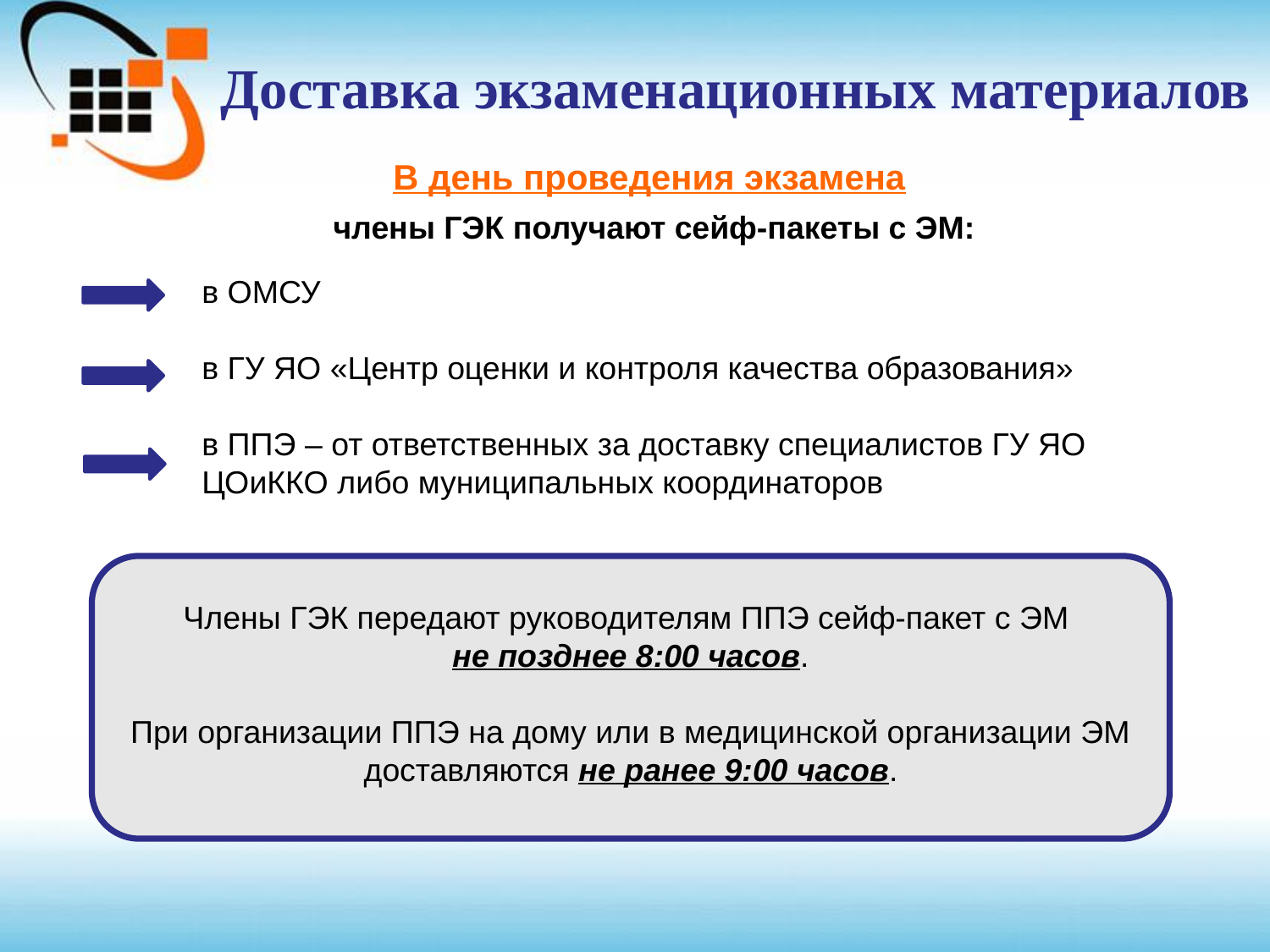

Доставка экзаменационных материалов
В день проведения экзамена
члены ГЭК получают сейф-пакеты с ЭМ:
#
в ОМСУ

в ГУ ЯО «Центр оценки и контроля качества образования»

в ППЭ – от ответственных за доставку специалистов ГУ ЯО ЦОиККО либо муниципальных координаторов

Члены ГЭК передают руководителям ППЭ сейф-пакет с ЭМ
не позднее 8:00 часов.

При организации ППЭ на дому или в медицинской организации ЭМ доставляются не ранее 9:00 часов.